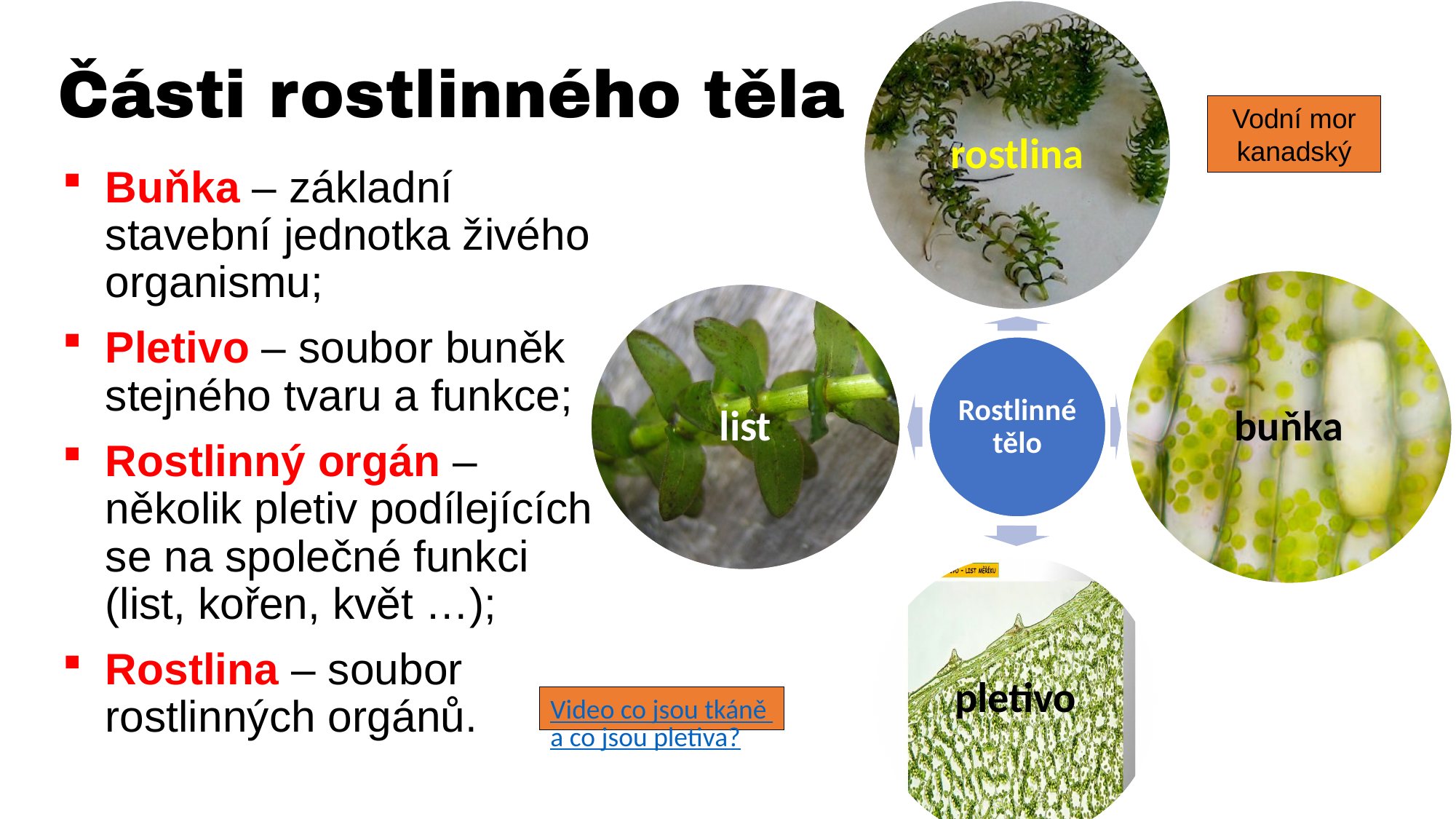

# Části rostlinného těla
Rostlinné tělo

rostlina

buňka

pletivo

list
Vodní mor kanadský
Buňka – základní stavební jednotka živého organismu;
Pletivo – soubor buněk stejného tvaru a funkce;
Rostlinný orgán – několik pletiv podílejících se na společné funkci (list, kořen, květ …);
Rostlina – soubor rostlinných orgánů.
Video co jsou tkáně a co jsou pletiva?